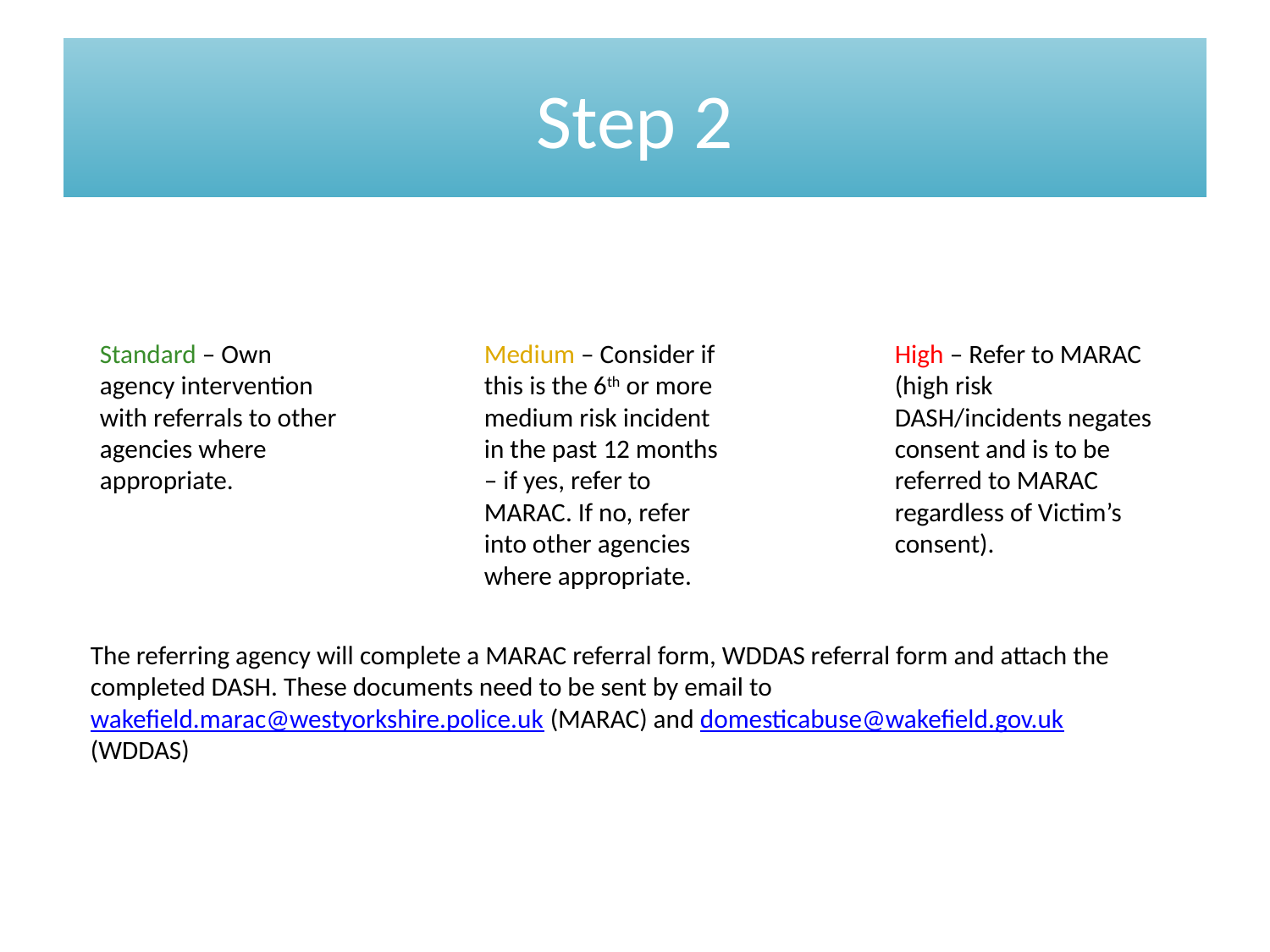

# Step 2
Medium – Consider if this is the 6th or more medium risk incident in the past 12 months – if yes, refer to MARAC. If no, refer into other agencies where appropriate.
Standard – Own agency intervention with referrals to other agencies where appropriate.
High – Refer to MARAC (high risk DASH/incidents negates consent and is to be referred to MARAC regardless of Victim’s consent).
The referring agency will complete a MARAC referral form, WDDAS referral form and attach the completed DASH. These documents need to be sent by email to wakefield.marac@westyorkshire.police.uk (MARAC) and domesticabuse@wakefield.gov.uk (WDDAS)